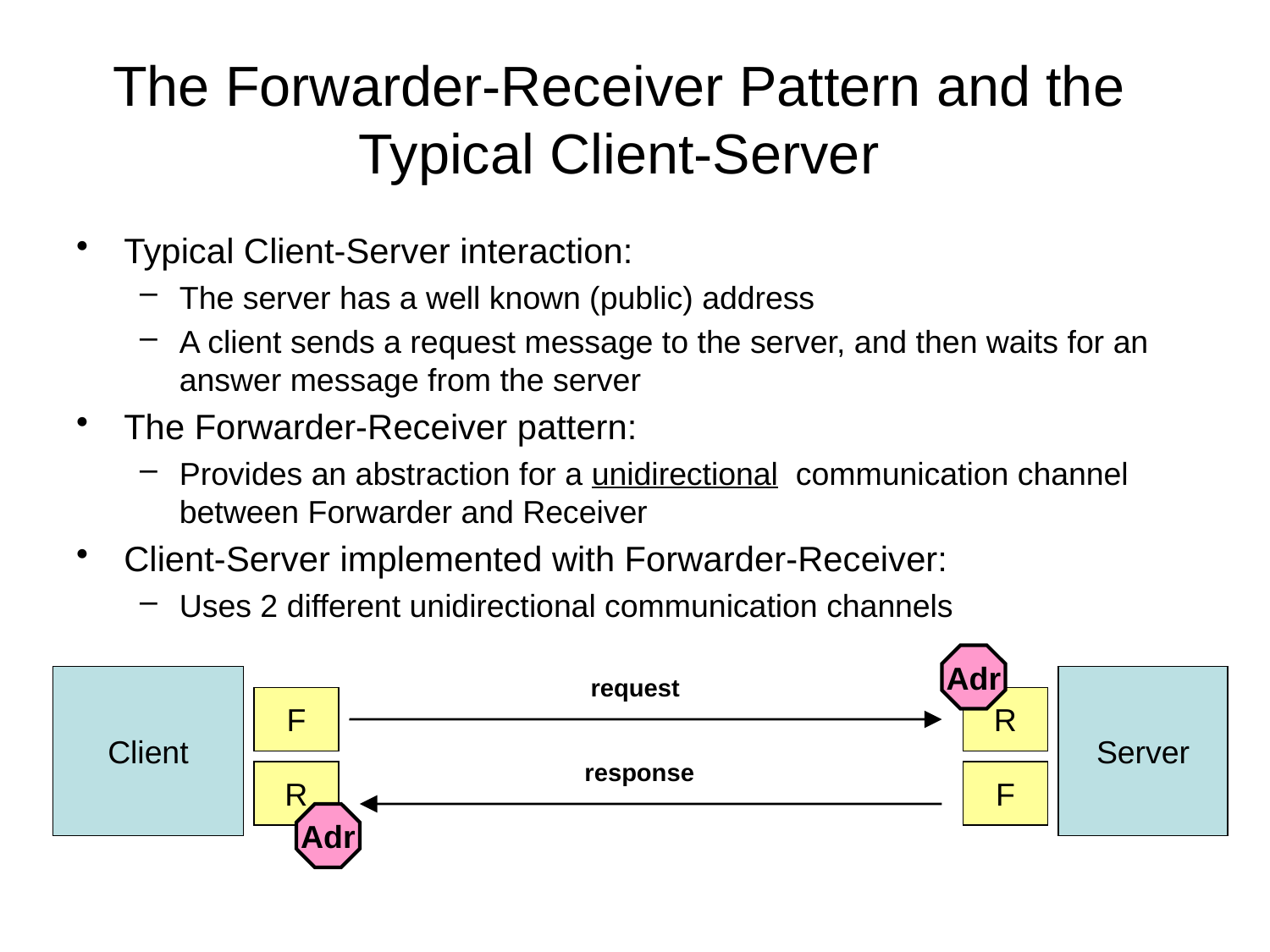

# The Forwarder-Receiver Pattern and the Typical Client-Server
Typical Client-Server interaction:
The server has a well known (public) address
A client sends a request message to the server, and then waits for an answer message from the server
The Forwarder-Receiver pattern:
Provides an abstraction for a unidirectional  communication channel between Forwarder and Receiver
Client-Server implemented with Forwarder-Receiver:
Uses 2 different unidirectional communication channels

Adr
Client
request
Server
F
R

response
R
F
Adr